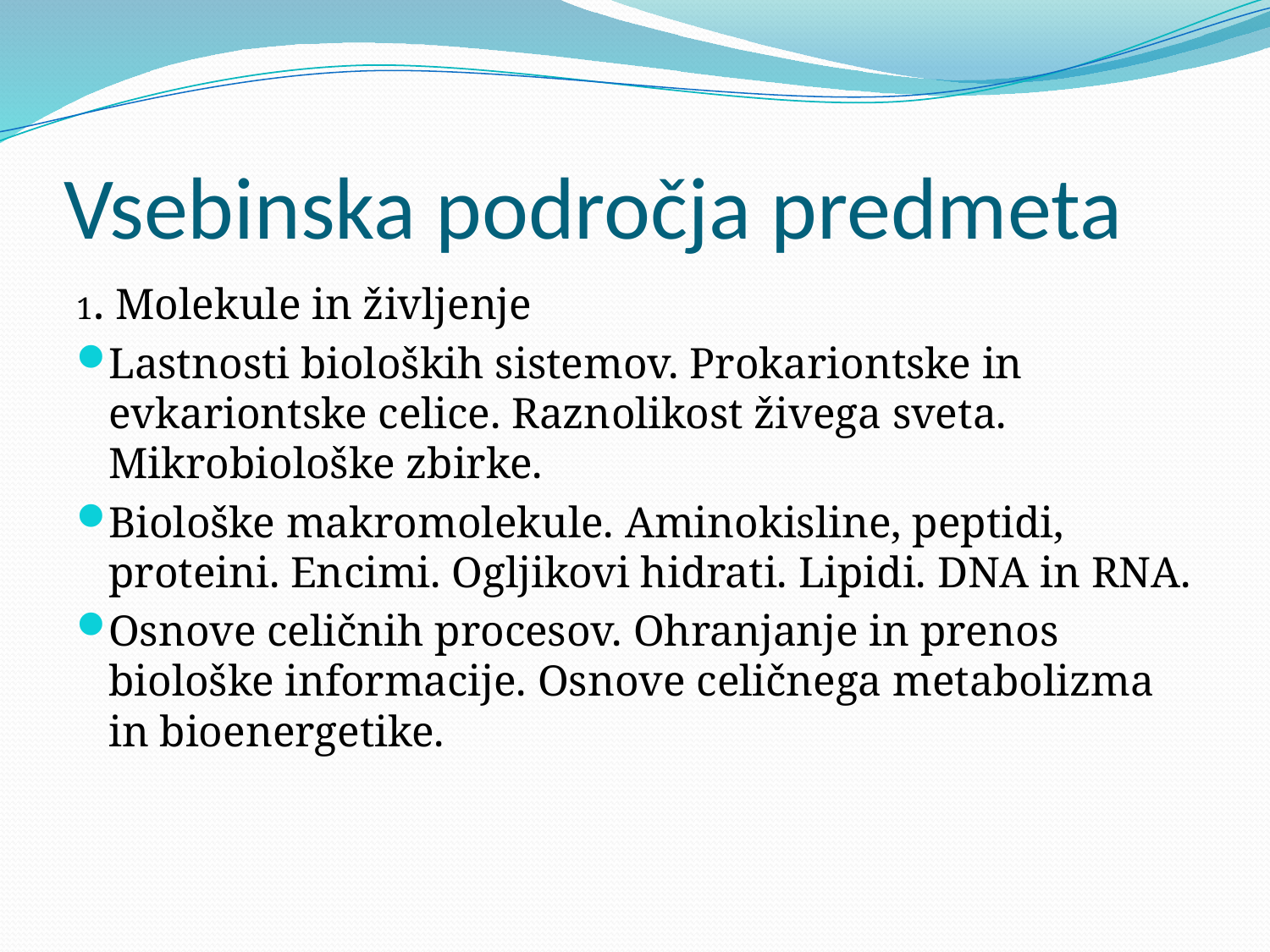

# Vsebinska področja predmeta
1. Molekule in življenje
Lastnosti bioloških sistemov. Prokariontske in evkariontske celice. Raznolikost živega sveta. Mikrobiološke zbirke.
Biološke makromolekule. Aminokisline, peptidi, proteini. Encimi. Ogljikovi hidrati. Lipidi. DNA in RNA.
Osnove celičnih procesov. Ohranjanje in prenos biološke informacije. Osnove celičnega metabolizma in bioenergetike.